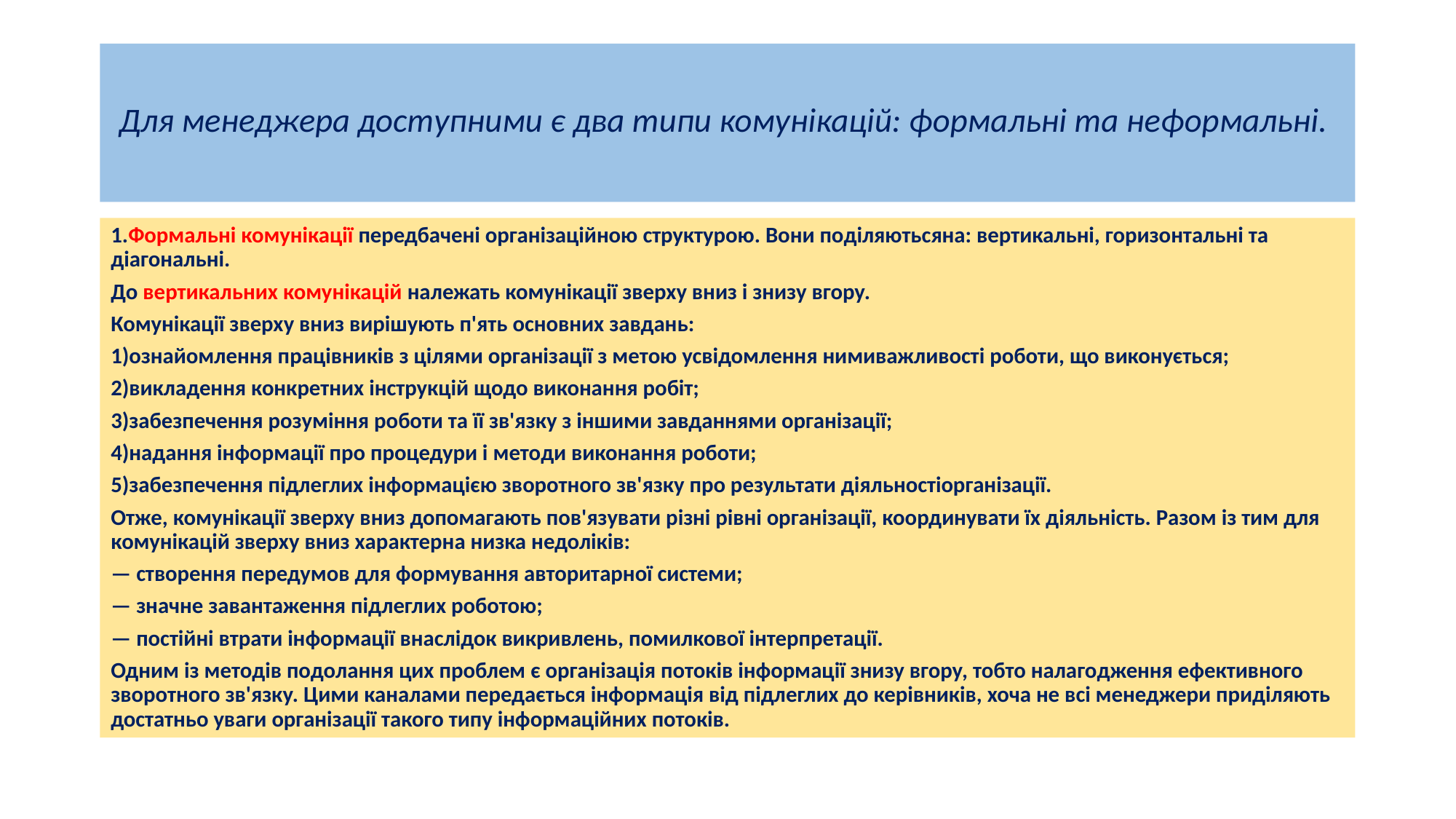

# Для менеджера доступними є два типи комунікацій: формальні та неформальні.
1.Формальні комунікації передбачені організаційною структурою. Вони поділяютьсяна: вертикальні, горизонтальні та діагональні.
До вертикальних комунікацій належать комунікації зверху вниз і знизу вгору.
Комунікації зверху вниз вирішують п'ять основних завдань:
1)ознайомлення працівників з цілями організації з метою усвідомлення нимиважливості роботи, що виконується;
2)викладення конкретних інструкцій щодо виконання робіт;
3)забезпечення розуміння роботи та її зв'язку з іншими завданнями організації;
4)надання інформації про процедури і методи виконання роботи;
5)забезпечення підлеглих інформацією зворотного зв'язку про результати діяльностіорганізації.
Отже, комунікації зверху вниз допомагають пов'язувати різні рівні організації, координувати їх діяльність. Разом із тим для комунікацій зверху вниз характерна низка недоліків:
— створення передумов для формування авторитарної системи;
— значне завантаження підлеглих роботою;
— постійні втрати інформації внаслідок викривлень, помилкової інтерпретації.
Одним із методів подолання цих проблем є організація потоків інформації знизу вгору, тобто налагодження ефективного зворотного зв'язку. Цими каналами передається інформація від підлеглих до керівників, хоча не всі менеджери приділяють достатньо уваги організації такого типу інформаційних потоків.